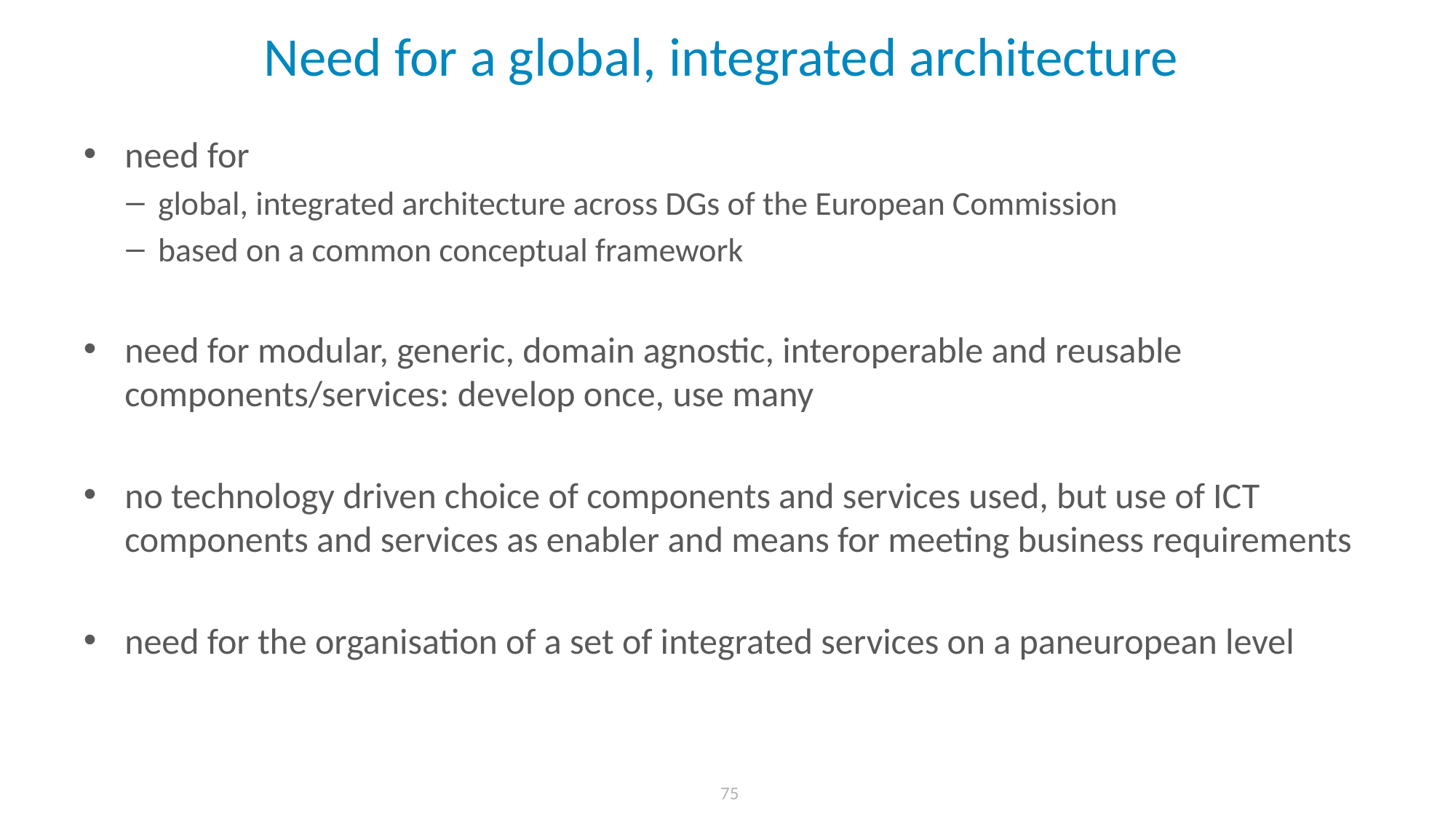

# Need for a global, integrated architecture
need for
global, integrated architecture across DGs of the European Commission
based on a common conceptual framework

need for modular, generic, domain agnostic, interoperable and reusable components/services: develop once, use many

no technology driven choice of components and services used, but use of ICT components and services as enabler and means for meeting business requirements

need for the organisation of a set of integrated services on a paneuropean level

 75